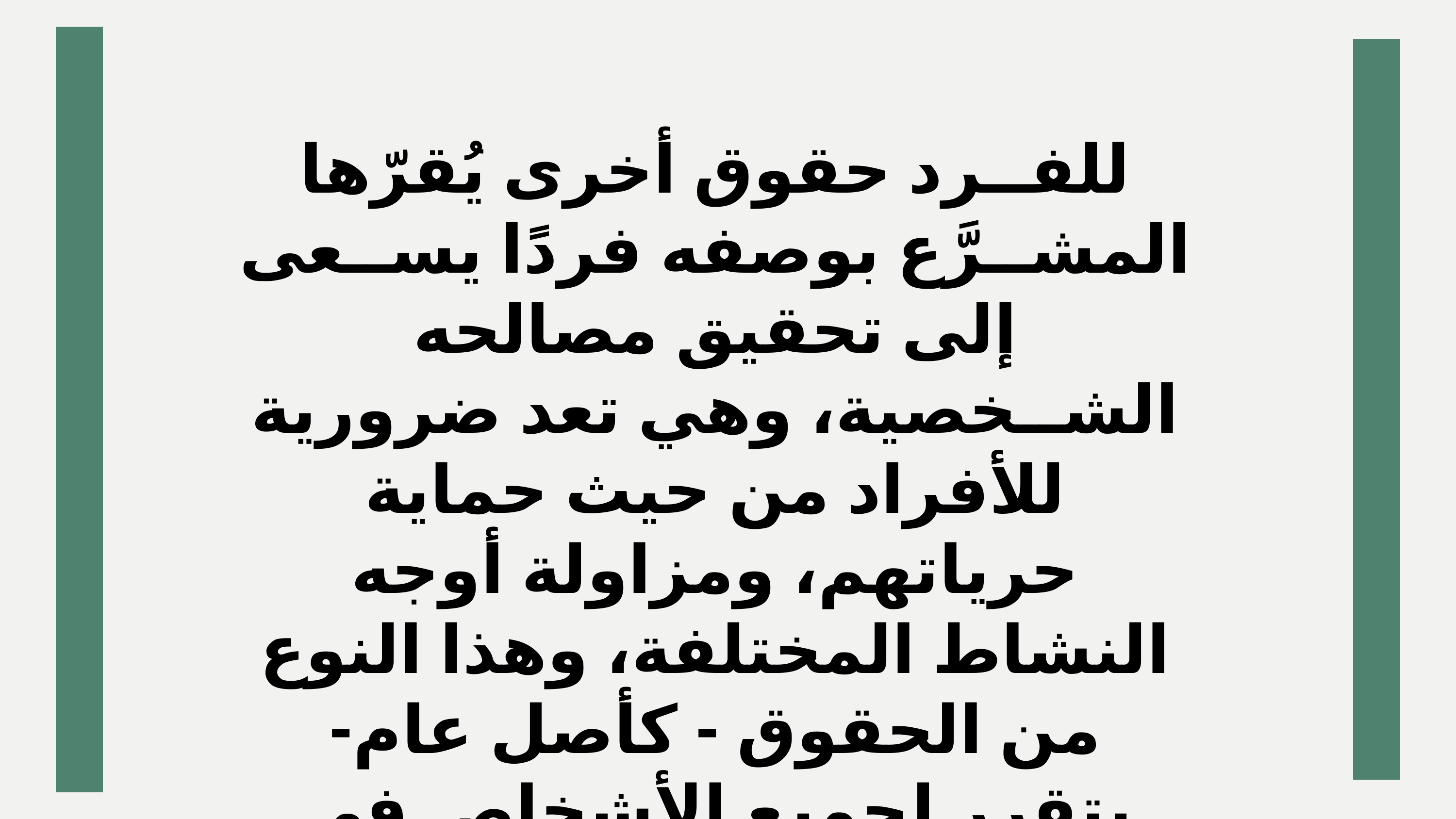

للفــرد حقوق أخرى يُقرّها المشــرَّع بوصفه فردًا يســعى إلى تحقيق مصالحه الشــخصية، وهي تعد ضرورية للأفراد من حيث حماية حرياتهم، ومزاولة أوجه النشاط المختلفة، وهذا النوع من الحقوق - كأصل عام- يتقرر لجميع الأشخاص في المجتمع سواء أكان ذلك الفرد مواطنًا أم مقيمًا.